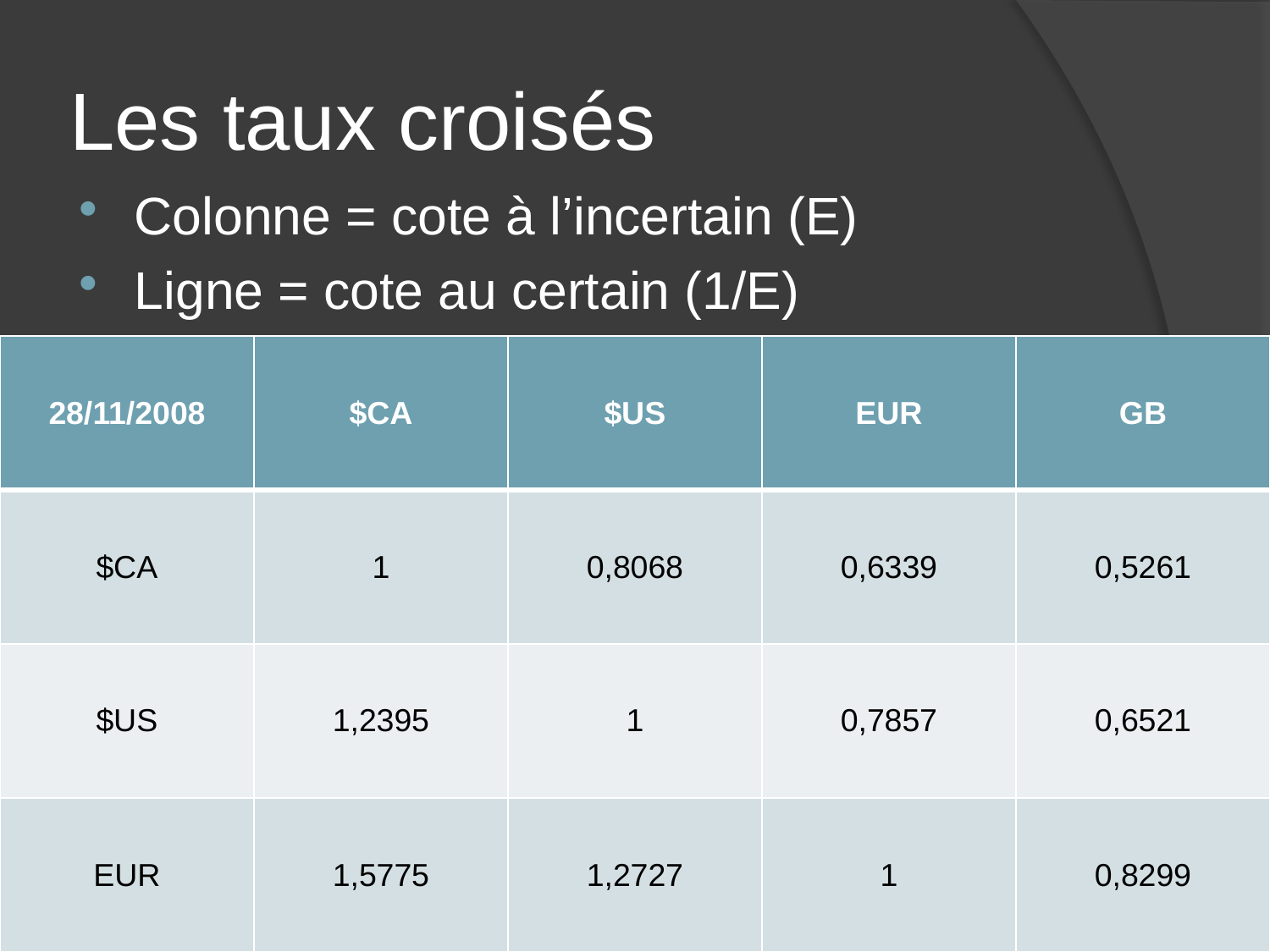

# Les taux croisés
Colonne = cote à l’incertain (E)
Ligne = cote au certain (1/E)
| 28/11/2008 | $CA | $US | EUR | GB |
| --- | --- | --- | --- | --- |
| $CA | 1 | 0,8068 | 0,6339 | 0,5261 |
| $US | 1,2395 | 1 | 0,7857 | 0,6521 |
| EUR | 1,5775 | 1,2727 | 1 | 0,8299 |
| GB | 1,9008 | 1,5336 | 1,2050 | 1 |
8